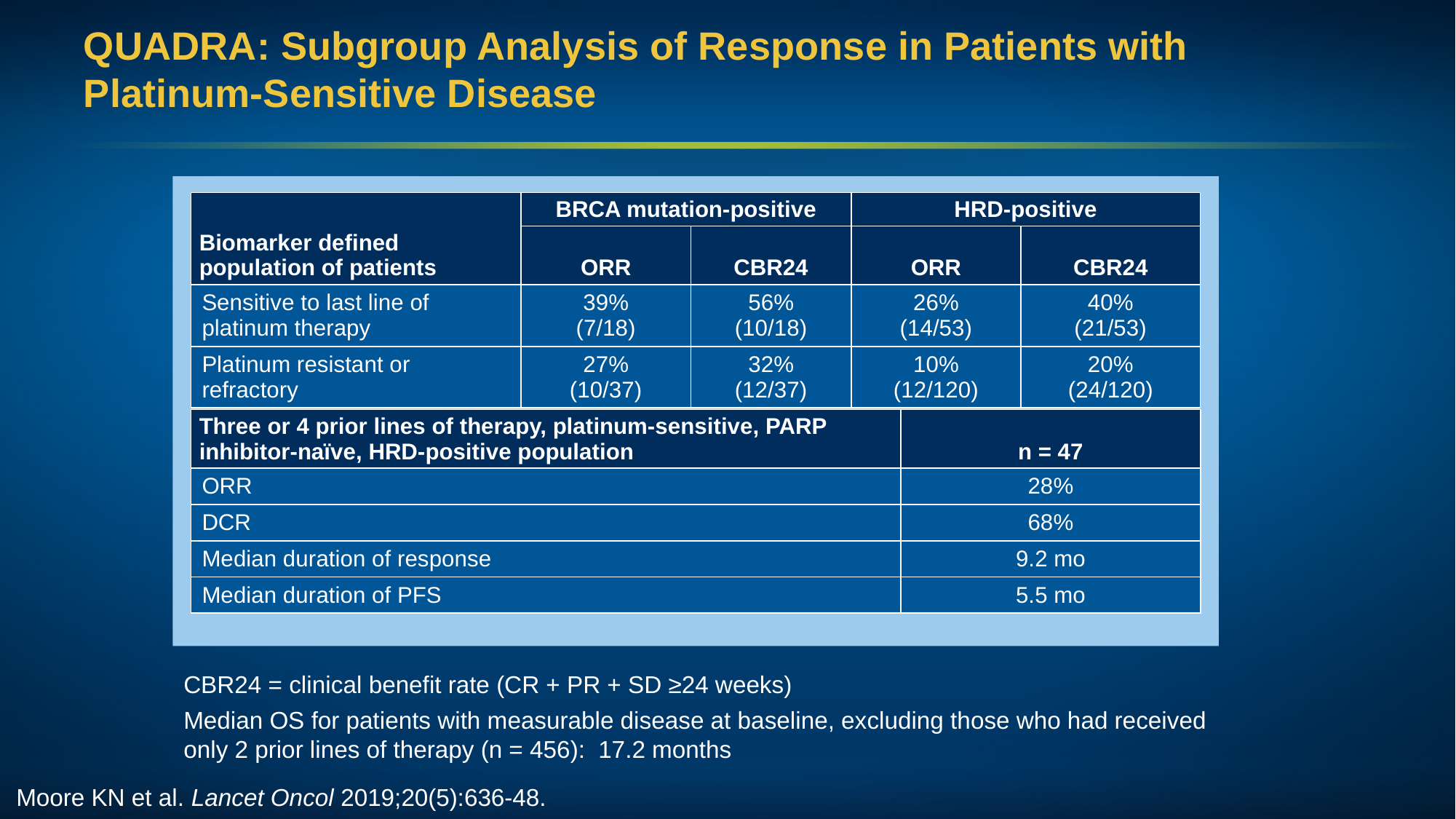

# QUADRA: Subgroup Analysis of Response in Patients with Platinum-Sensitive Disease

| Biomarker defined population of patients | BRCA mutation-positive |  | HRD-positive |  |
| --- | --- | --- | --- | --- |
|  | ORR | CBR24 | ORR | CBR24 |
| Sensitive to last line of platinum therapy | 39% (7/18) | 56% (10/18) | 26% (14/53) | 40% (21/53) |
| Platinum resistant or refractory | 27% (10/37) | 32% (12/37) | 10% (12/120) | 20% (24/120) |
| Three or 4 prior lines of therapy, platinum-sensitive, PARP inhibitor-naïve, HRD-positive population | n = 47 |
| --- | --- |
| ORR | 28% |
| DCR | 68% |
| Median duration of response | 9.2 mo |
| Median duration of PFS | 5.5 mo |
CBR24 = clinical benefit rate (CR + PR + SD ≥24 weeks)
Median OS for patients with measurable disease at baseline, excluding those who had received only 2 prior lines of therapy (n = 456):  17.2 months
Moore KN et al. Lancet Oncol 2019;20(5):636-48.